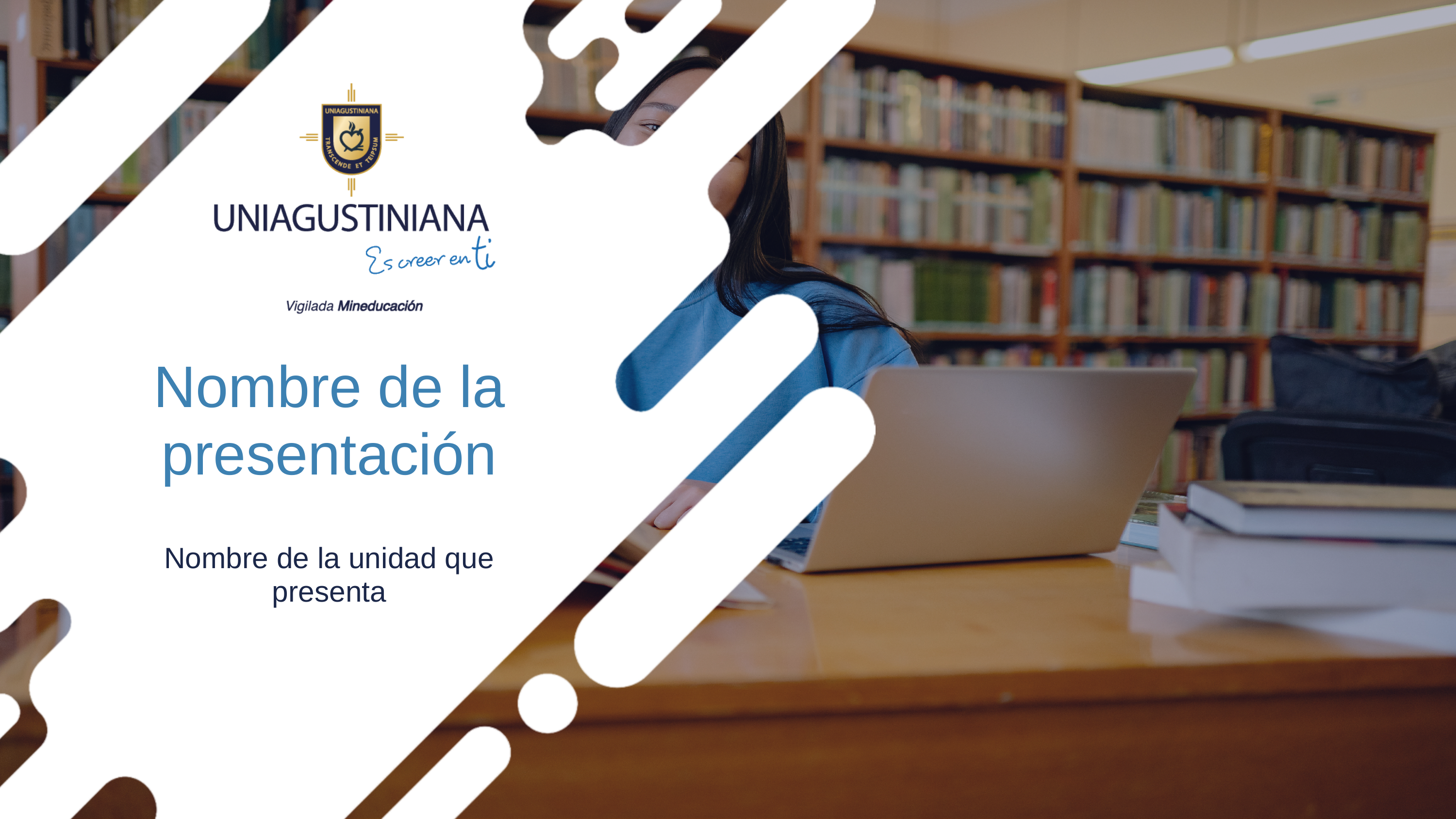

Nombre de la presentación
Nombre de la unidad que presenta